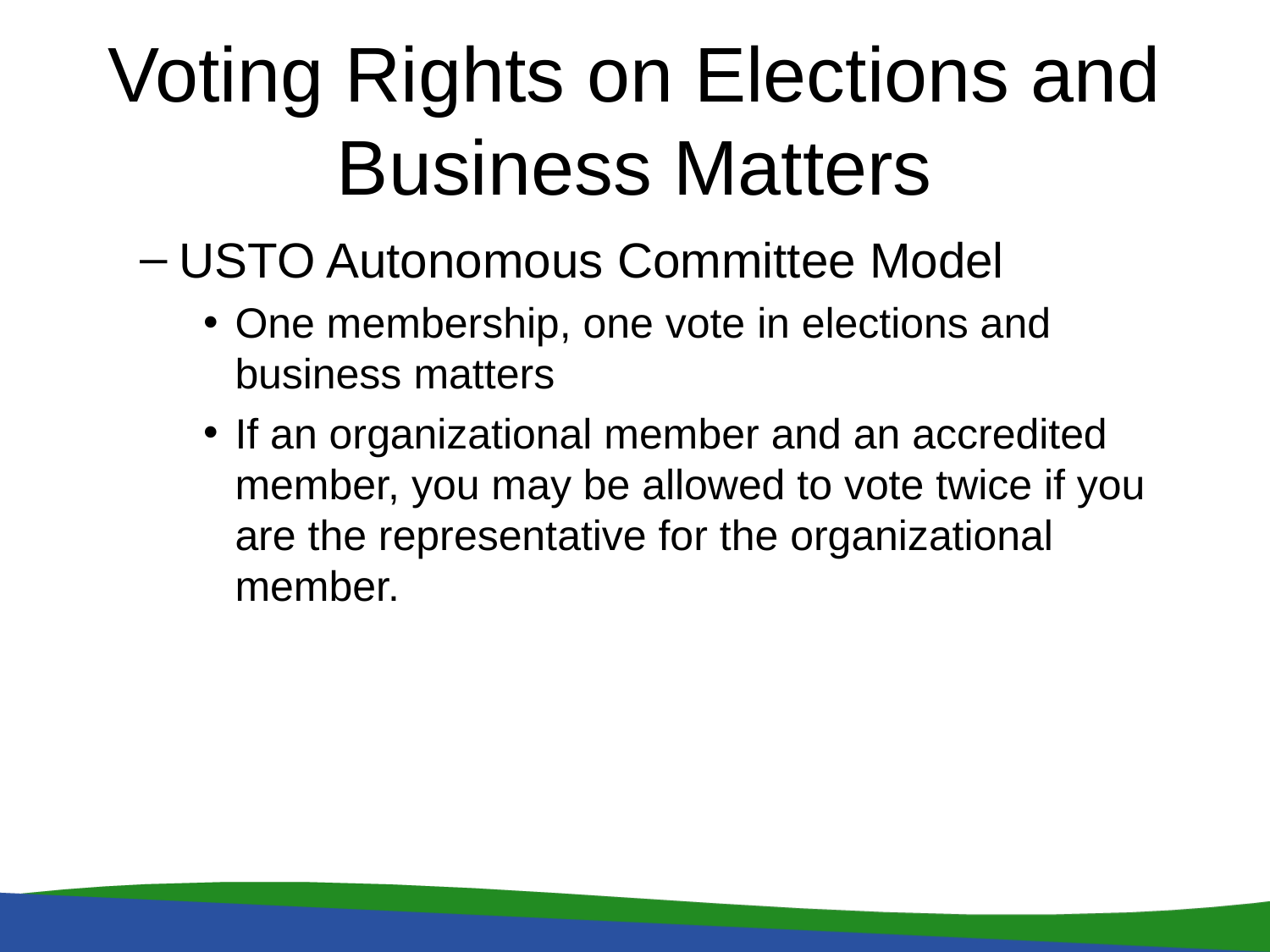

# Voting Rights on Elections and Business Matters
USTO Autonomous Committee Model
One membership, one vote in elections and business matters
If an organizational member and an accredited member, you may be allowed to vote twice if you are the representative for the organizational member.